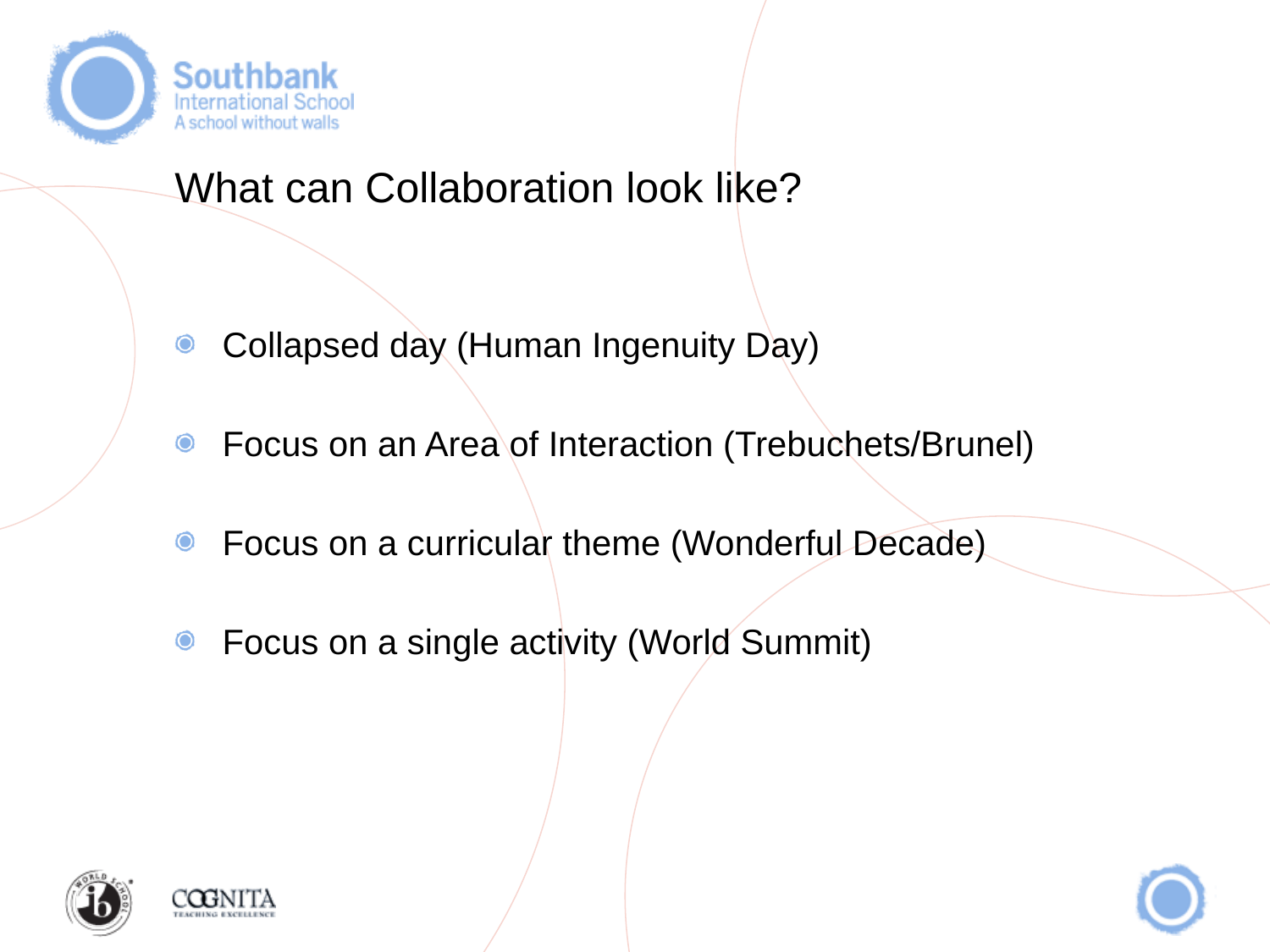

# What can Collaboration look like?
Collapsed day (Human Ingenuity Day)

Focus on an Area of Interaction (Trebuchets/Brunel)

Focus on a curricular theme (Wonderful Decade)

Focus on a single activity (World Summit)